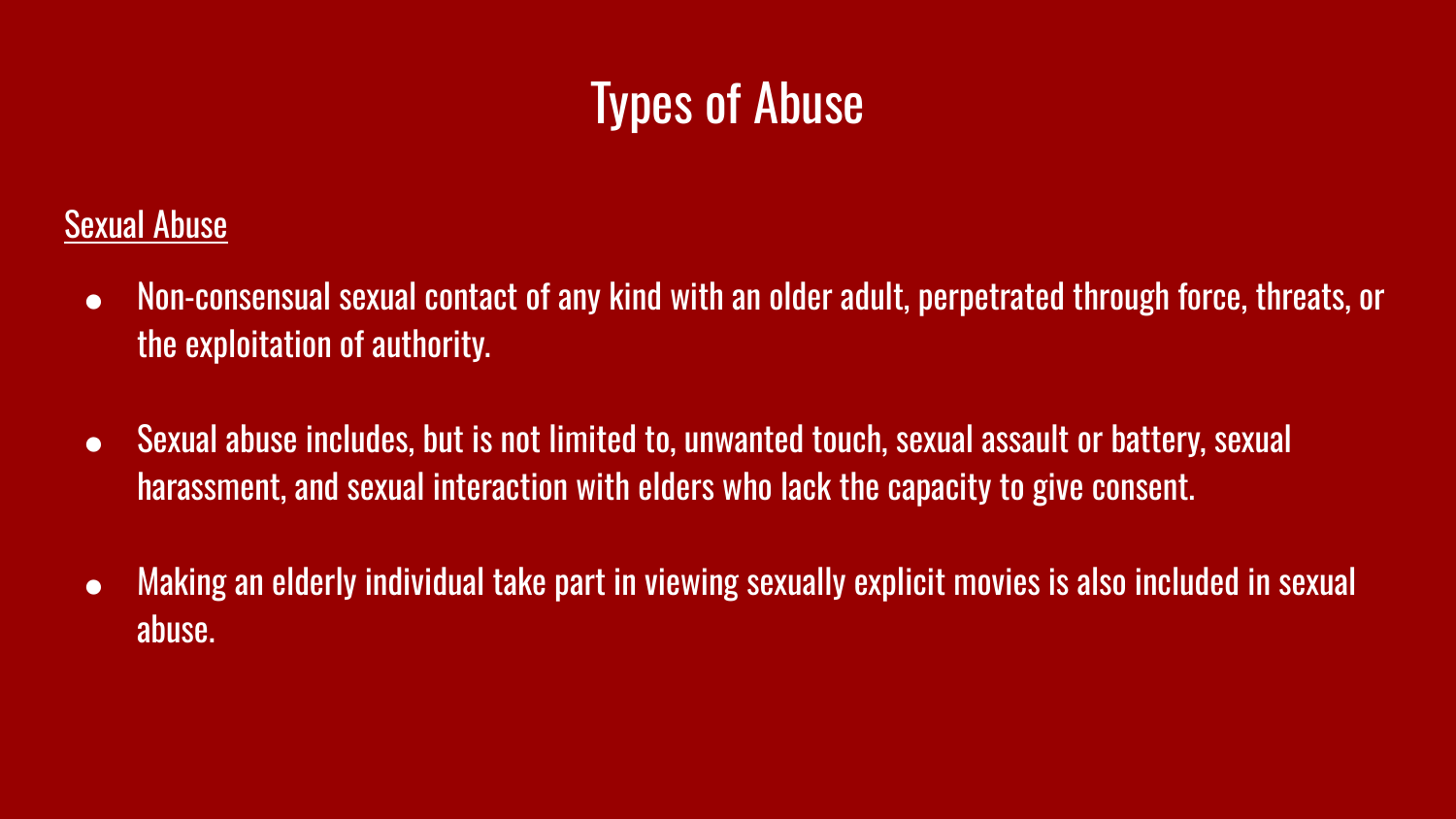

# Types of Abuse
Sexual Abuse
Non-consensual sexual contact of any kind with an older adult, perpetrated through force, threats, or the exploitation of authority.
Sexual abuse includes, but is not limited to, unwanted touch, sexual assault or battery, sexual harassment, and sexual interaction with elders who lack the capacity to give consent.
Making an elderly individual take part in viewing sexually explicit movies is also included in sexual abuse.